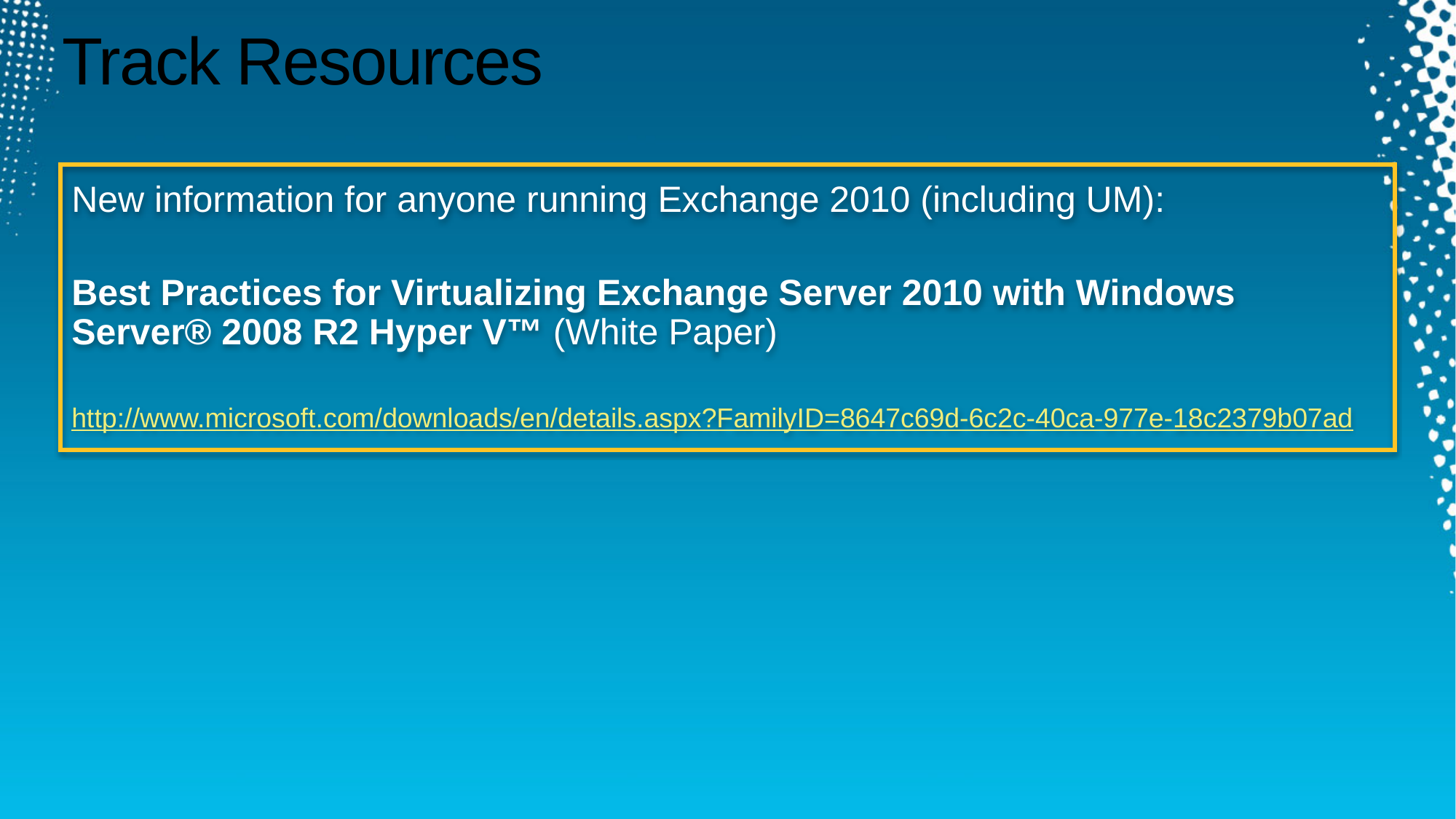

# Track Resources
New information for anyone running Exchange 2010 (including UM):

Best Practices for Virtualizing Exchange Server 2010 with Windows Server® 2008 R2 Hyper V™ (White Paper)

http://www.microsoft.com/downloads/en/details.aspx?FamilyID=8647c69d-6c2c-40ca-977e-18c2379b07ad